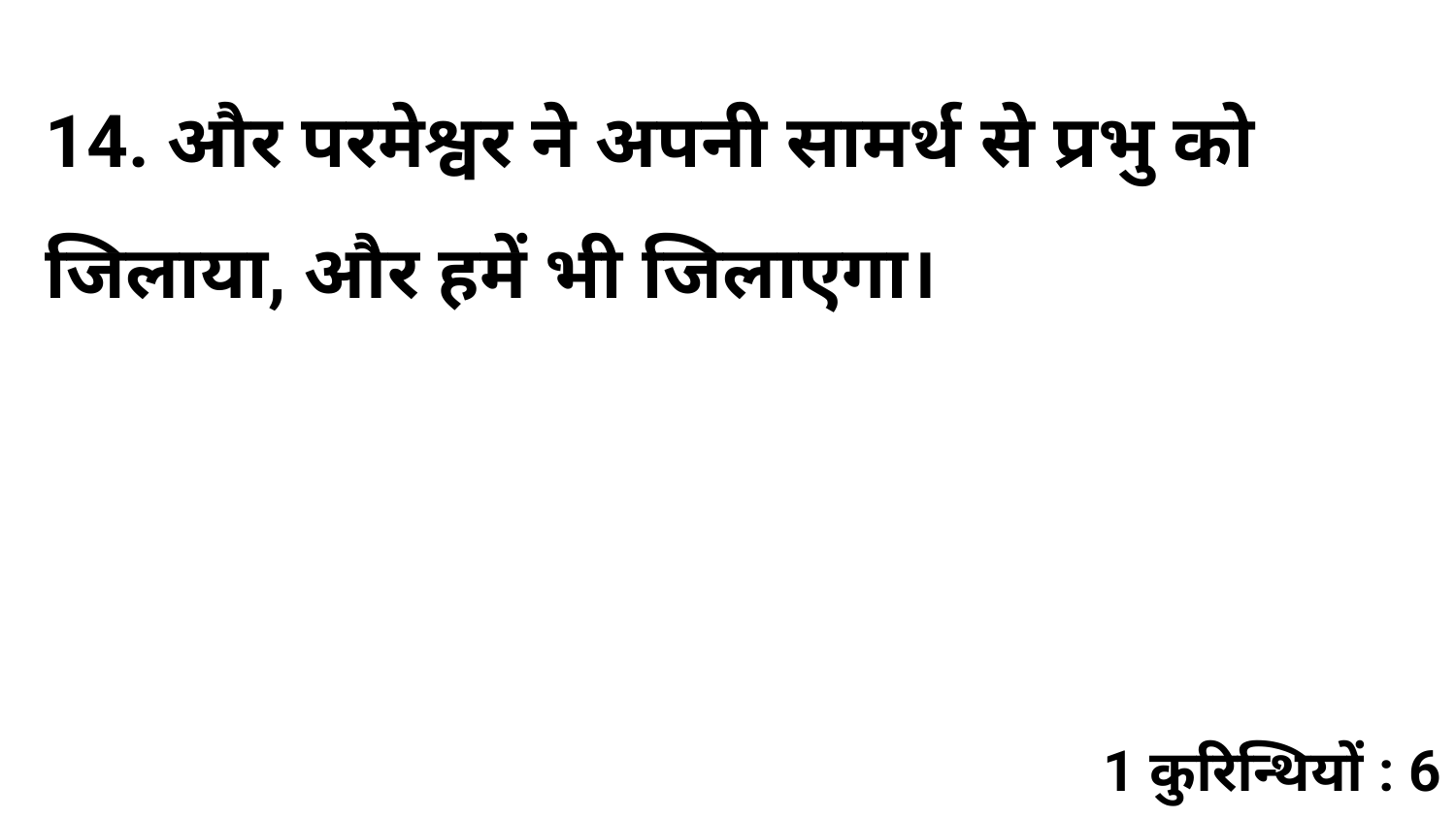

14. और परमेश्वर ने अपनी सामर्थ से प्रभु को जिलाया, और हमें भी जिलाएगा।
1 कुरिन्थियों : 6